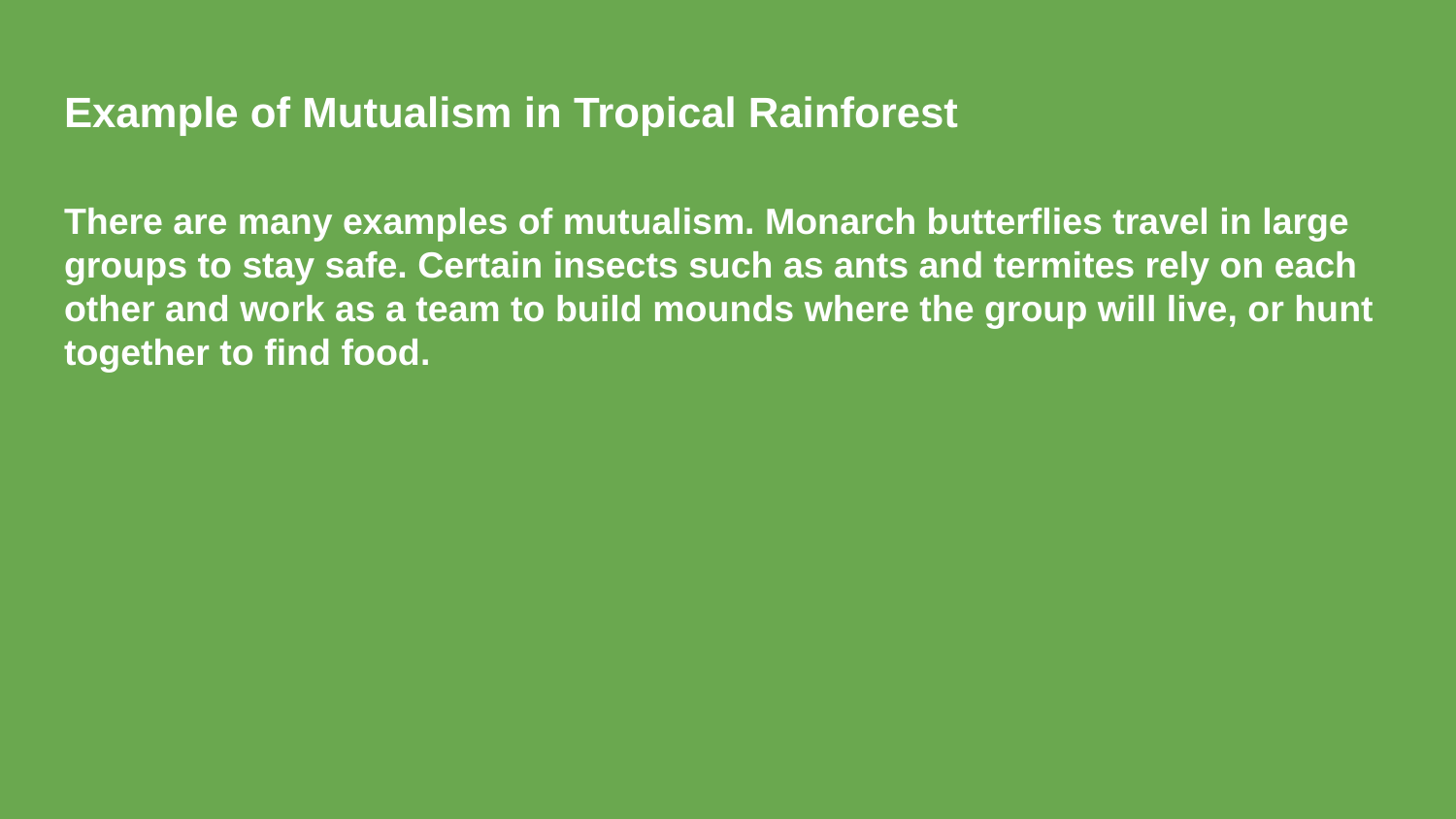

# Example of Mutualism in Tropical Rainforest
There are many examples of mutualism. Monarch butterflies travel in large groups to stay safe. Certain insects such as ants and termites rely on each other and work as a team to build mounds where the group will live, or hunt together to find food.